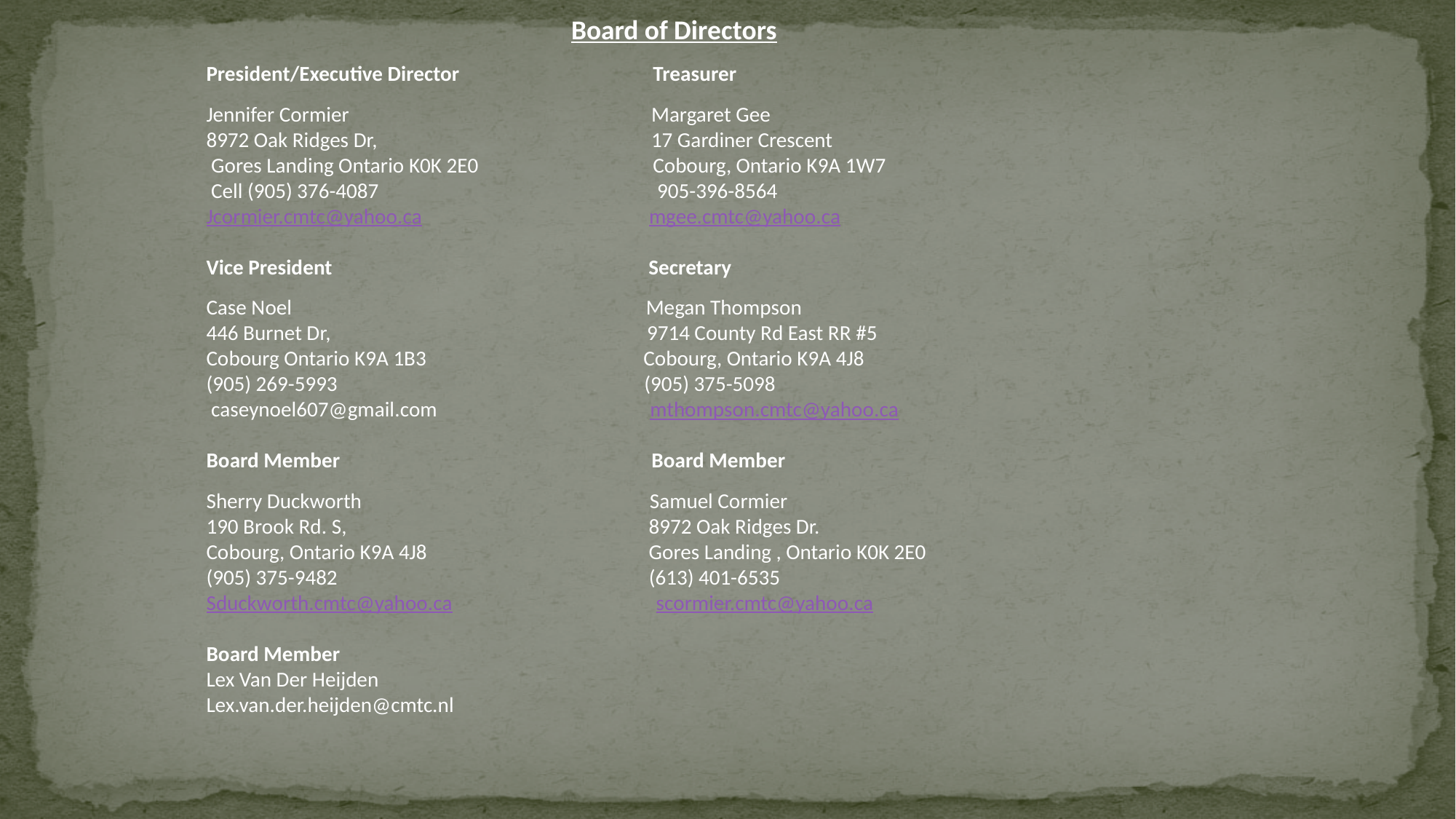

Board of Directors
President/Executive Director                                         Treasurer
Jennifer Cormier                                                                Margaret Gee
8972 Oak Ridges Dr,                                                          17 Gardiner Crescent
 Gores Landing Ontario K0K 2E0                                     Cobourg, Ontario K9A 1W7
 Cell (905) 376-4087                                                           905-396-8564
Jcormier.cmtc@yahoo.ca                                                mgee.cmtc@yahoo.ca

Vice President                                                                   Secretary
Case Noel                                                                           Megan Thompson
446 Burnet Dr,                                                                   9714 County Rd East RR #5
Cobourg Ontario K9A 1B3                                              Cobourg, Ontario K9A 4J8
(905) 269-5993                                                                 (905) 375-5098
 caseynoel607@gmail.com                                             mthompson.cmtc@yahoo.ca

Board Member                                                                  Board Member
Sherry Duckworth                                                             Samuel Cormier
190 Brook Rd. S,                                                                8972 Oak Ridges Dr.
Cobourg, Ontario K9A 4J8                                               Gores Landing , Ontario K0K 2E0
(905) 375-9482                                                                  (613) 401-6535
Sduckworth.cmtc@yahoo.ca                                           scormier.cmtc@yahoo.ca

Board Member
Lex Van Der Heijden
Lex.van.der.heijden@cmtc.nl